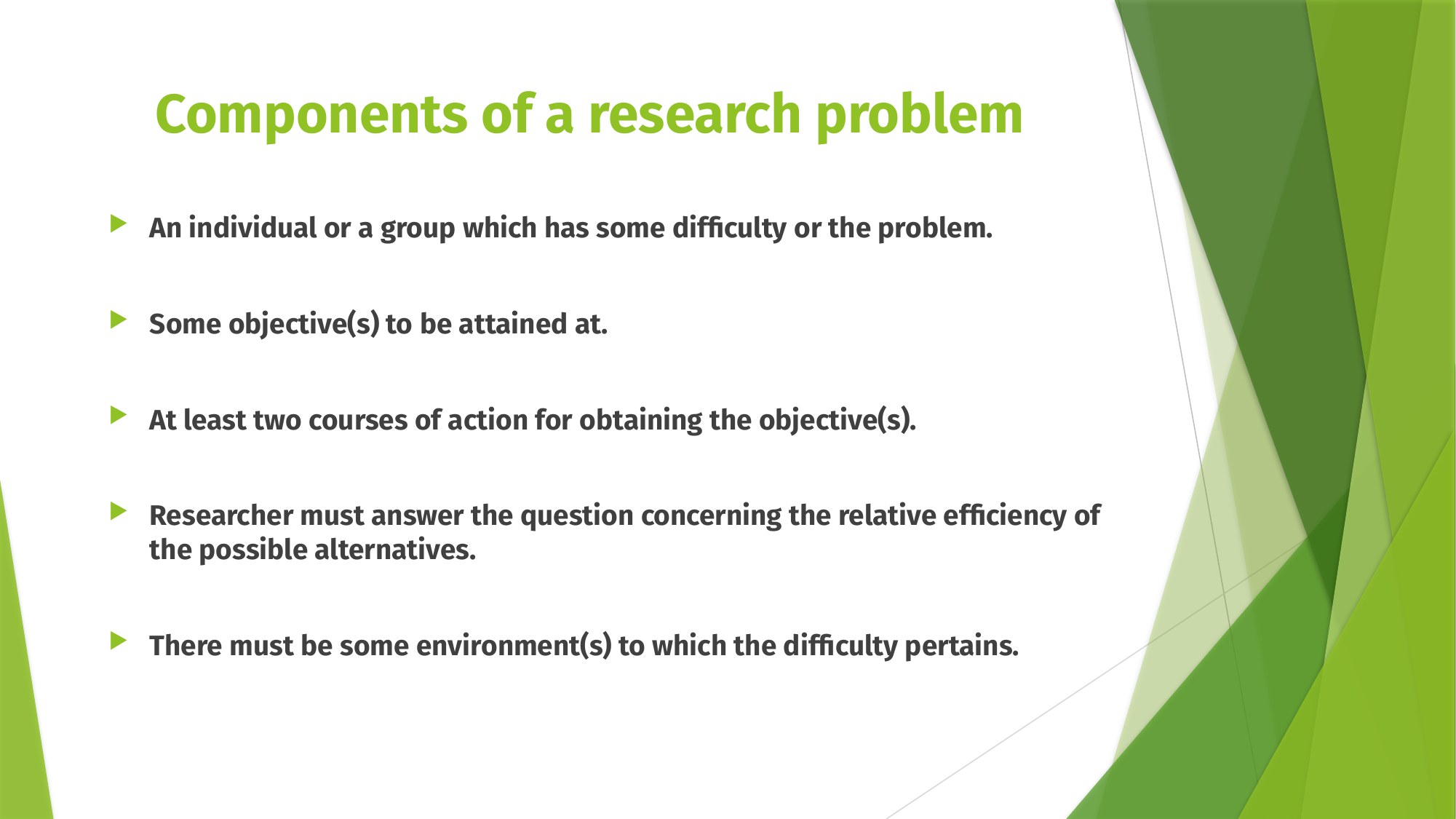

# Components of a research problem
An individual or a group which has some difficulty or the problem.

Some objective(s) to be attained at.

At least two courses of action for obtaining the objective(s).

Researcher must answer the question concerning the relative efficiency of the possible alternatives.

There must be some environment(s) to which the difficulty pertains.